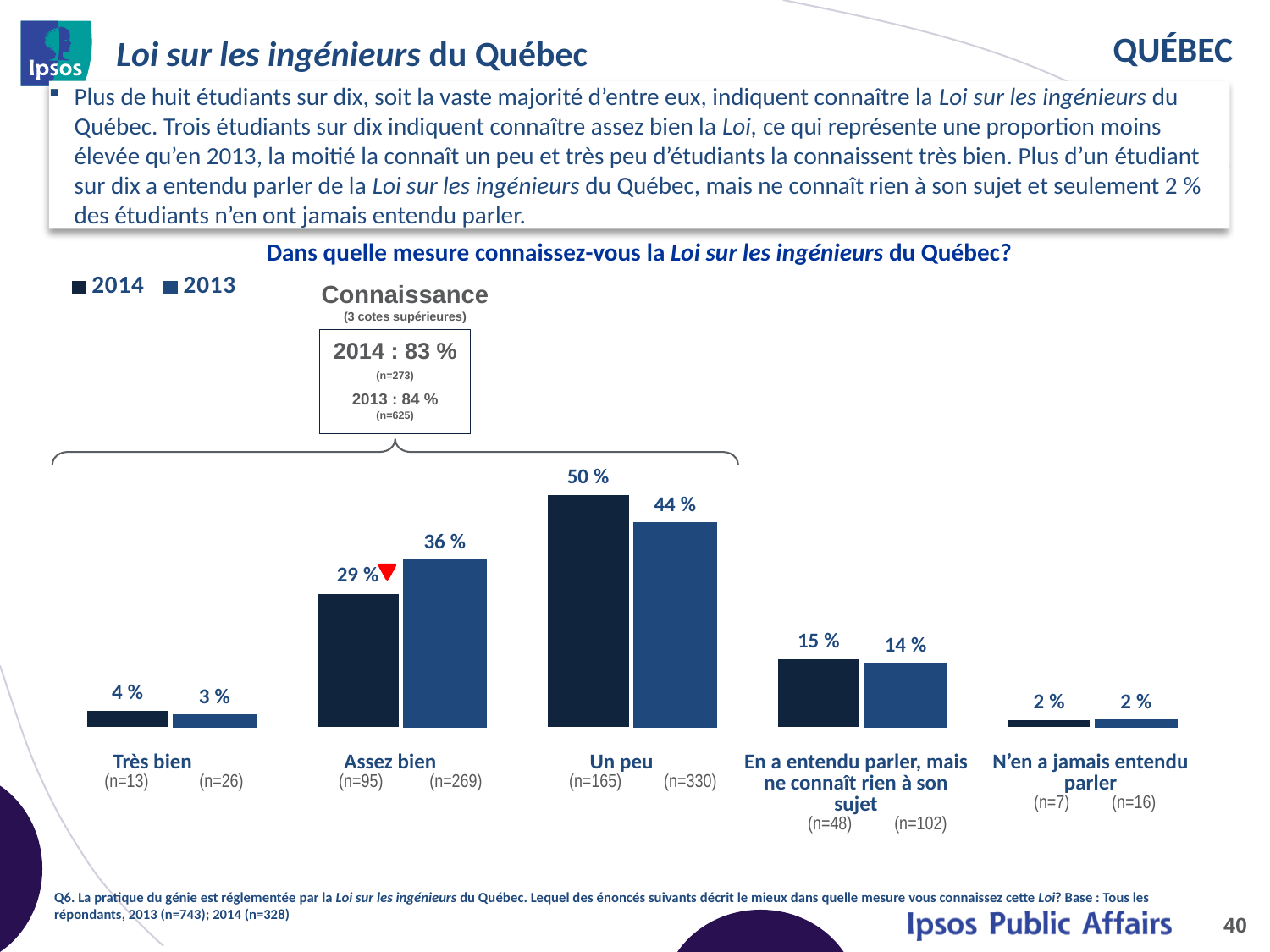

# Loi sur les ingénieurs du Québec
Plus de huit étudiants sur dix, soit la vaste majorité d’entre eux, indiquent connaître la Loi sur les ingénieurs du Québec. Trois étudiants sur dix indiquent connaître assez bien la Loi, ce qui représente une proportion moins élevée qu’en 2013, la moitié la connaît un peu et très peu d’étudiants la connaissent très bien. Plus d’un étudiant sur dix a entendu parler de la Loi sur les ingénieurs du Québec, mais ne connaît rien à son sujet et seulement 2 % des étudiants n’en ont jamais entendu parler.

Dans quelle mesure connaissez-vous la Loi sur les ingénieurs du Québec?

[unsupported chart]

Connaissance
(3 cotes supérieures)
2014 : 83 %
(n=273)
2013 : 84 %
(n=625)

x

| Très bien (n=13) (n=26) | Assez bien (n=95) (n=269) | Un peu (n=165) (n=330) | En a entendu parler, mais ne connaît rien à son sujet (n=48) (n=102) | N’en a jamais entendu parler (n=7) (n=16) |
| --- | --- | --- | --- | --- |
Q6. La pratique du génie est réglementée par la Loi sur les ingénieurs du Québec. Lequel des énoncés suivants décrit le mieux dans quelle mesure vous connaissez cette Loi? Base : Tous les répondants, 2013 (n=743); 2014 (n=328)
40